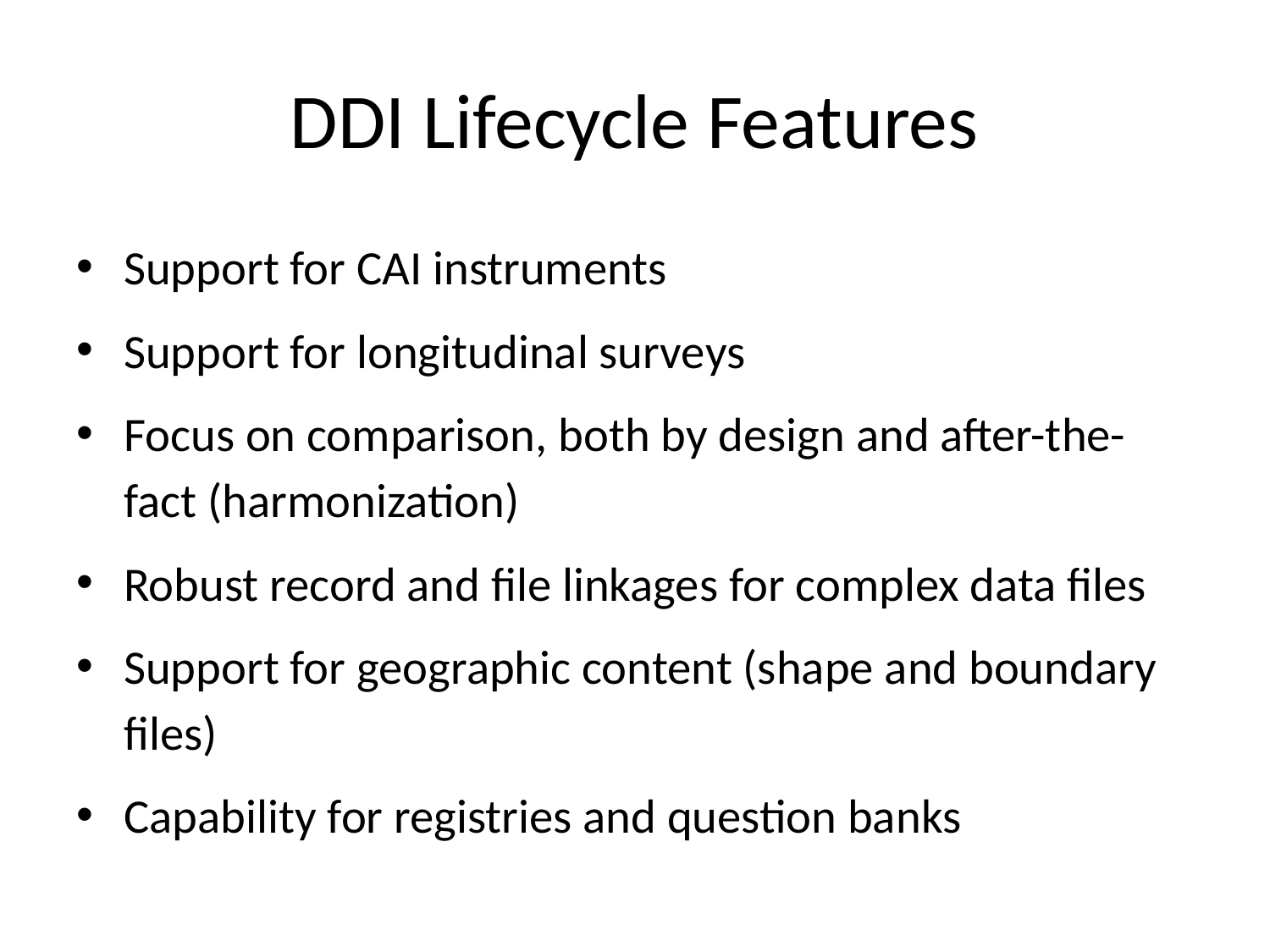

# DDI Lifecycle Features
Support for CAI instruments
Support for longitudinal surveys
Focus on comparison, both by design and after-the-fact (harmonization)
Robust record and file linkages for complex data files
Support for geographic content (shape and boundary files)
Capability for registries and question banks